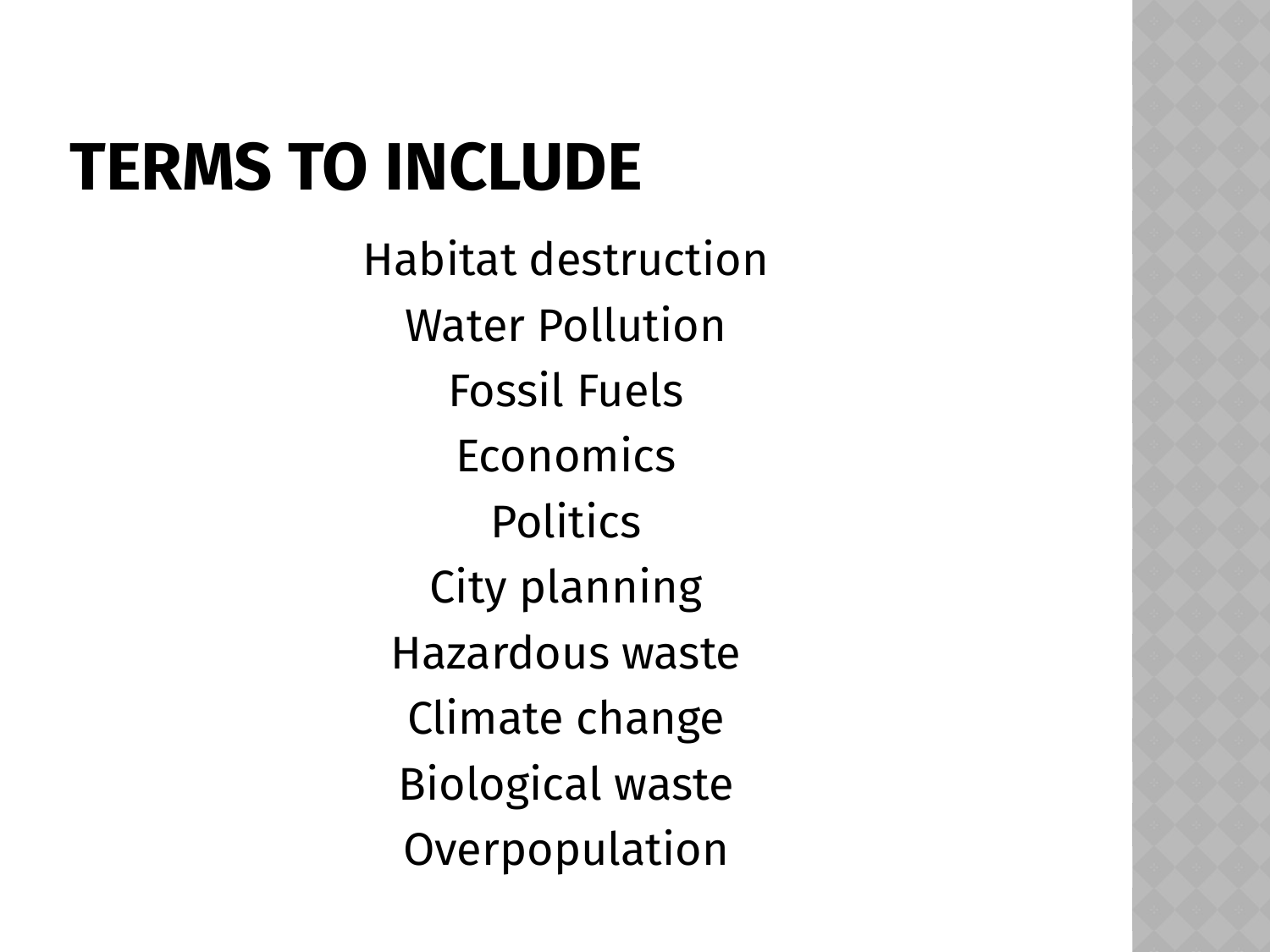

# Terms to include
Habitat destruction
Water Pollution
Fossil Fuels
Economics
Politics
City planning
Hazardous waste
Climate change
Biological waste
Overpopulation